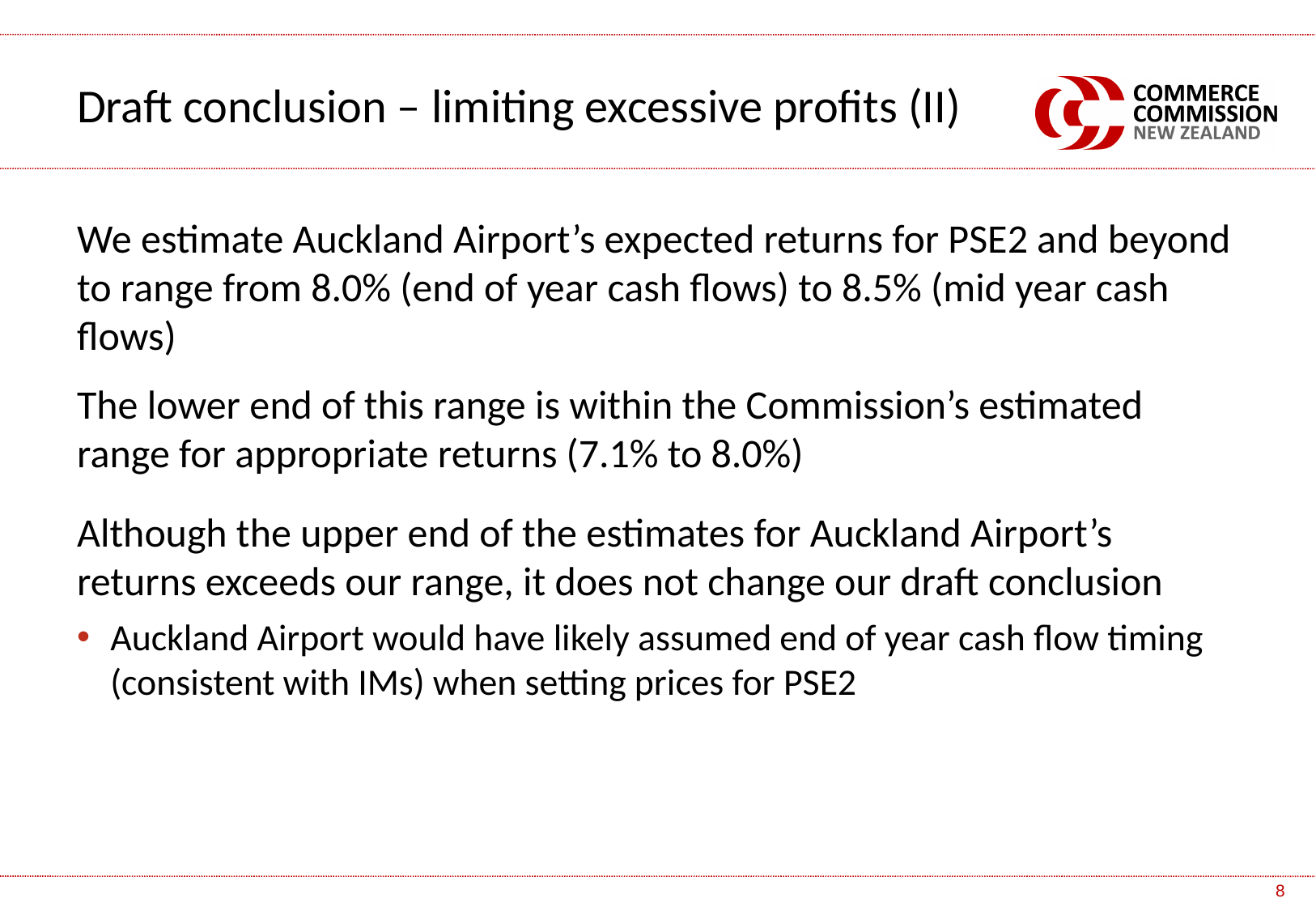

Draft conclusion – limiting excessive profits (II)
We estimate Auckland Airport’s expected returns for PSE2 and beyond to range from 8.0% (end of year cash flows) to 8.5% (mid year cash flows)
The lower end of this range is within the Commission’s estimated range for appropriate returns (7.1% to 8.0%)
Although the upper end of the estimates for Auckland Airport’s returns exceeds our range, it does not change our draft conclusion
Auckland Airport would have likely assumed end of year cash flow timing (consistent with IMs) when setting prices for PSE2
8